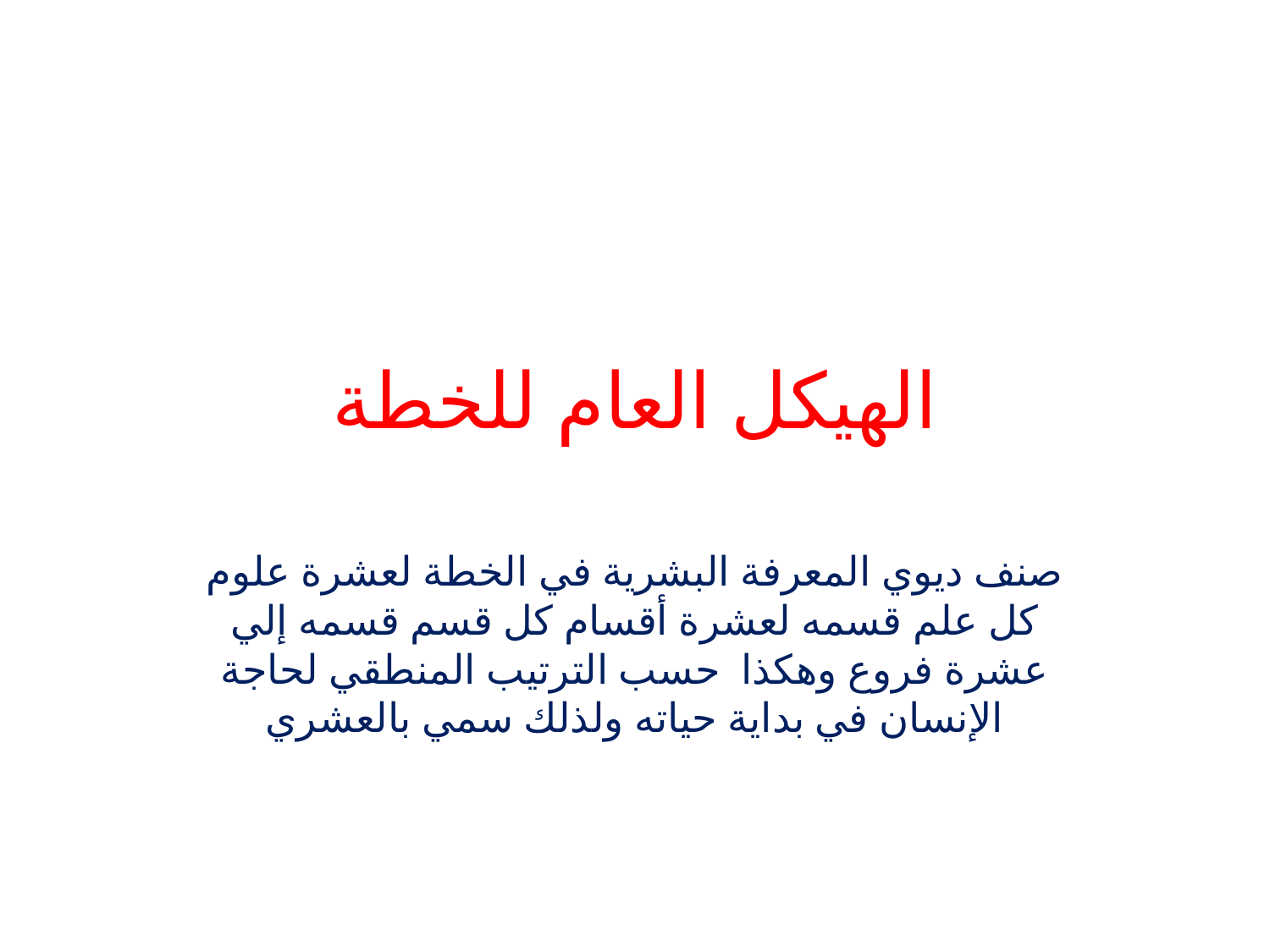

# الهيكل العام للخطة
صنف ديوي المعرفة البشرية في الخطة لعشرة علوم كل علم قسمه لعشرة أقسام كل قسم قسمه إلي عشرة فروع وهكذا  حسب الترتيب المنطقي لحاجة الإنسان في بداية حياته ولذلك سمي بالعشري